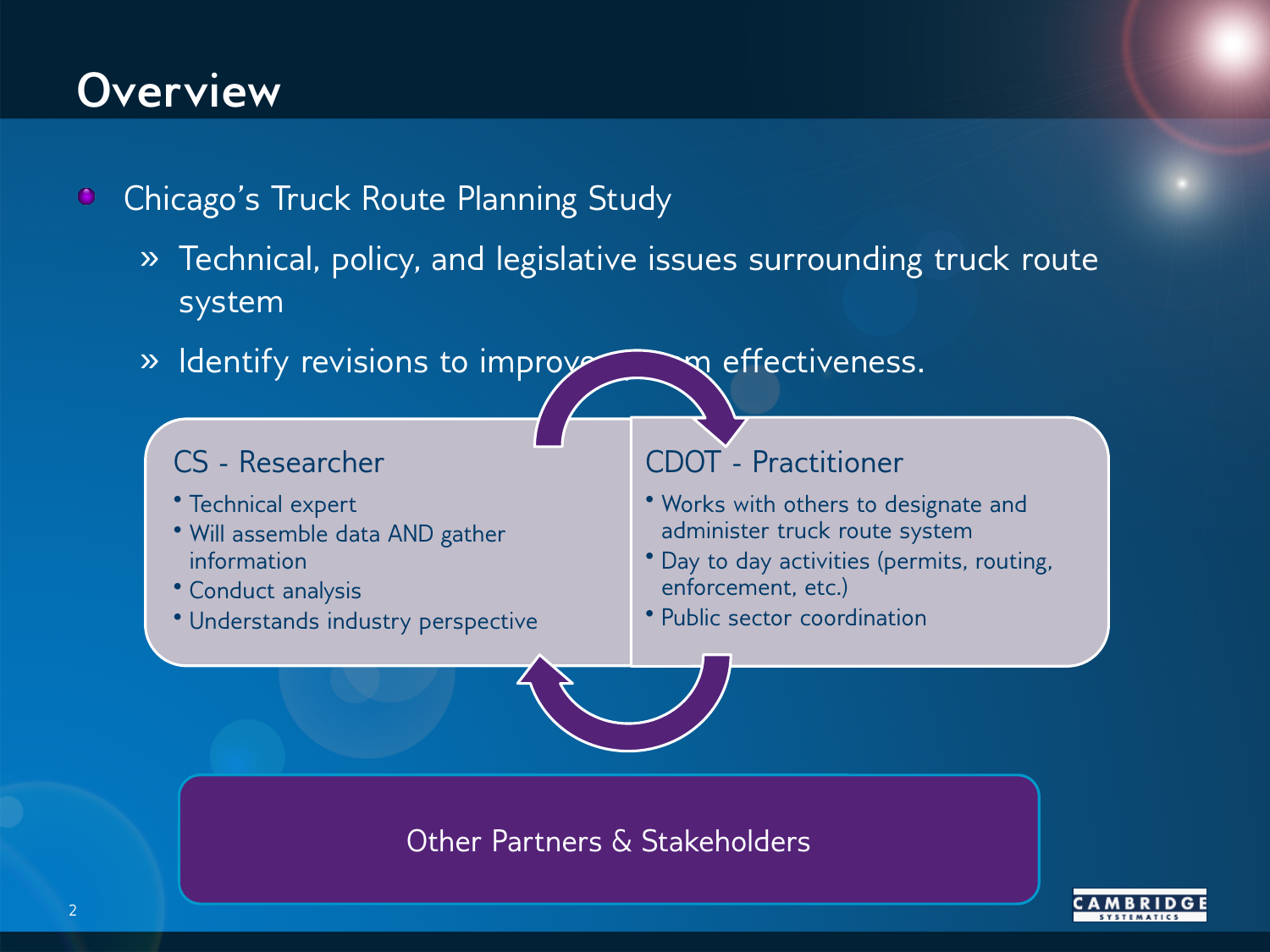

# Overview
Chicago’s Truck Route Planning Study
Technical, policy, and legislative issues surrounding truck route system
Identify revisions to improve system effectiveness.

CS - Researcher
Technical expert
Will assemble data AND gather information
Conduct analysis
Understands industry perspective

CDOT - Practitioner
Works with others to designate and administer truck route system
Day to day activities (permits, routing, enforcement, etc.)
Public sector coordination
Other Partners & Stakeholders
2